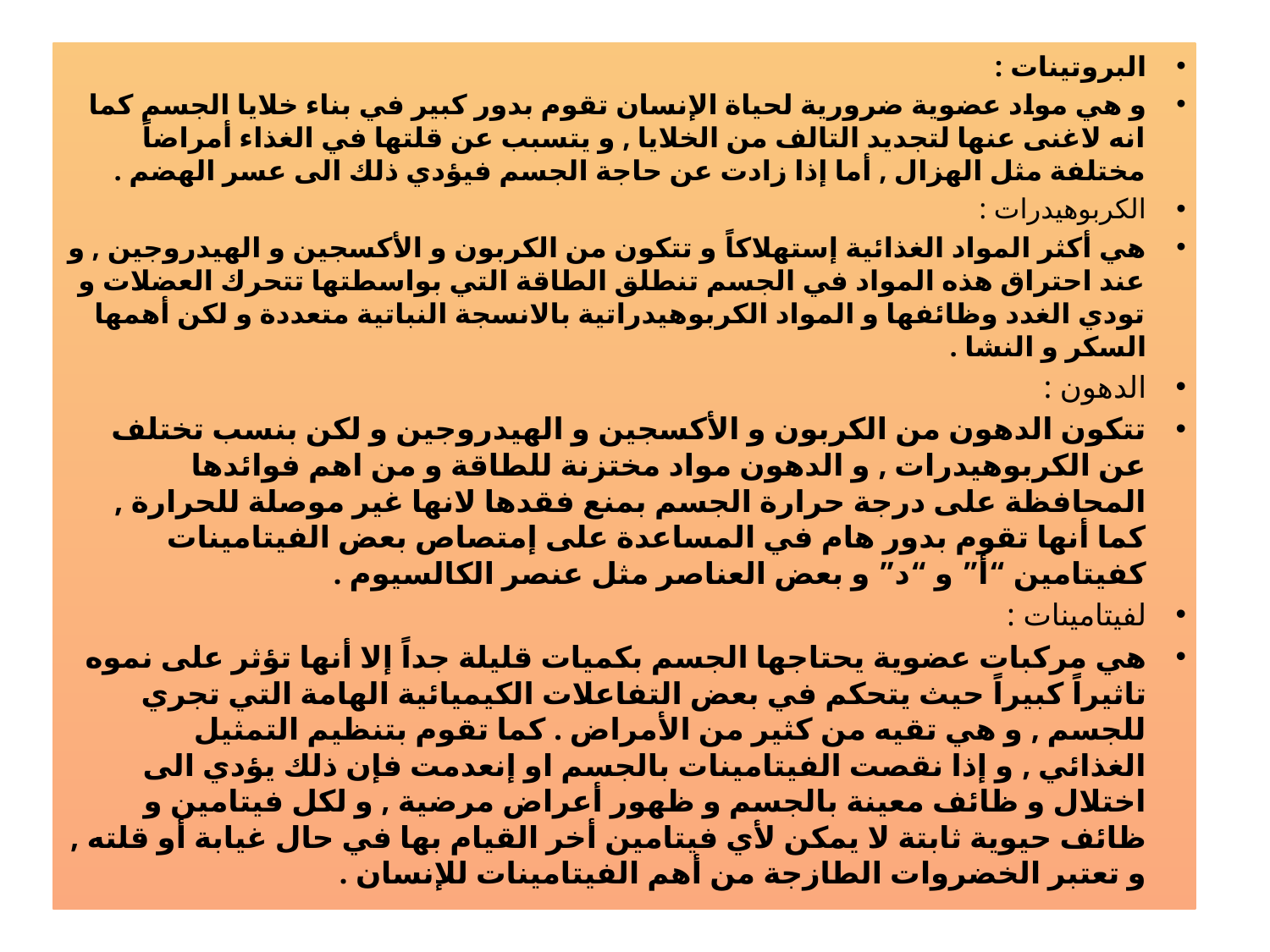

#
البروتينات :
و هي مواد عضوية ضرورية لحياة الإنسان تقوم بدور كبير في بناء خلايا الجسم كما انه لاغنى عنها لتجديد التالف من الخلايا , و يتسبب عن قلتها في الغذاء أمراضاً مختلفة مثل الهزال , أما إذا زادت عن حاجة الجسم فيؤدي ذلك الى عسر الهضم .
الكربوهيدرات :
هي أكثر المواد الغذائية إستهلاكاً و تتكون من الكربون و الأكسجين و الهيدروجين , و عند احتراق هذه المواد في الجسم تنطلق الطاقة التي بواسطتها تتحرك العضلات و تودي الغدد وظائفها و المواد الكربوهيدراتية بالانسجة النباتية متعددة و لكن أهمها السكر و النشا .
الدهون :
تتكون الدهون من الكربون و الأكسجين و الهيدروجين و لكن بنسب تختلف عن الكربوهيدرات , و الدهون مواد مختزنة للطاقة و من اهم فوائدها المحافظة على درجة حرارة الجسم بمنع فقدها لانها غير موصلة للحرارة , كما أنها تقوم بدور هام في المساعدة على إمتصاص بعض الفيتامينات كفيتامين “أ” و “د” و بعض العناصر مثل عنصر الكالسيوم .
لفيتامينات :
هي مركبات عضوية يحتاجها الجسم بكميات قليلة جداً إلا أنها تؤثر على نموه تاثيراً كبيراً حيث يتحكم في بعض التفاعلات الكيميائية الهامة التي تجري للجسم , و هي تقيه من كثير من الأمراض . كما تقوم بتنظيم التمثيل الغذائي , و إذا نقصت الفيتامينات بالجسم او إنعدمت فإن ذلك يؤدي الى اختلال و ظائف معينة بالجسم و ظهور أعراض مرضية , و لكل فيتامين و ظائف حيوية ثابتة لا يمكن لأي فيتامين أخر القيام بها في حال غيابة أو قلته , و تعتبر الخضروات الطازجة من أهم الفيتامينات للإنسان .